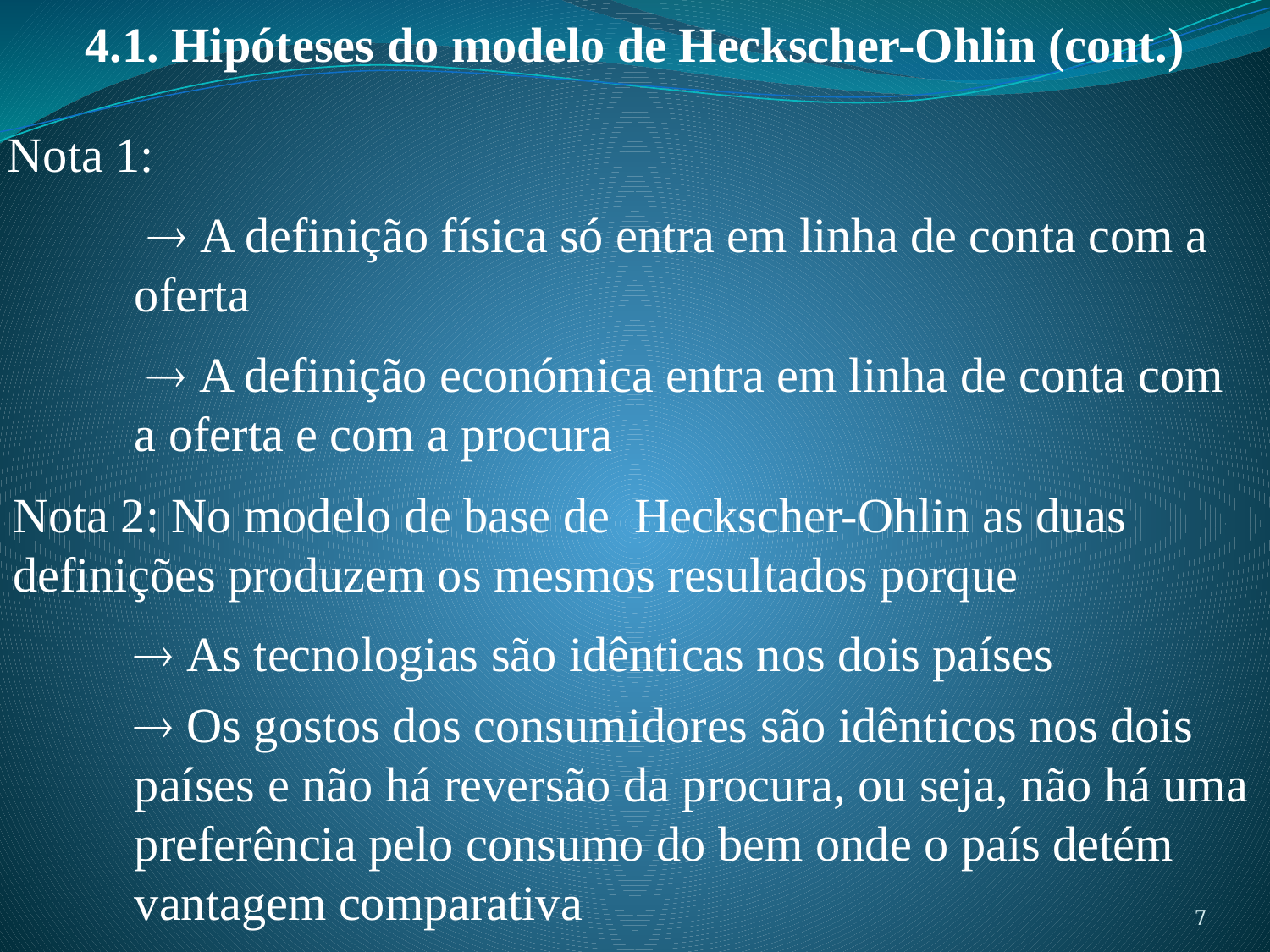

4.1. Hipóteses do modelo de Heckscher-Ohlin (cont.)
Nota 1:
	 → A definição física só entra em linha de conta com a 	oferta

	 → A definição económica entra em linha de conta com 	a oferta e com a procura
Nota 2: No modelo de base de  Heckscher-Ohlin as duas definições produzem os mesmos resultados porque
	→ As tecnologias são idênticas nos dois países
	→ Os gostos dos consumidores são idênticos nos dois 	países e não há reversão da procura, ou seja, não há uma 	preferência pelo consumo do bem onde o país detém 	vantagem comparativa
7